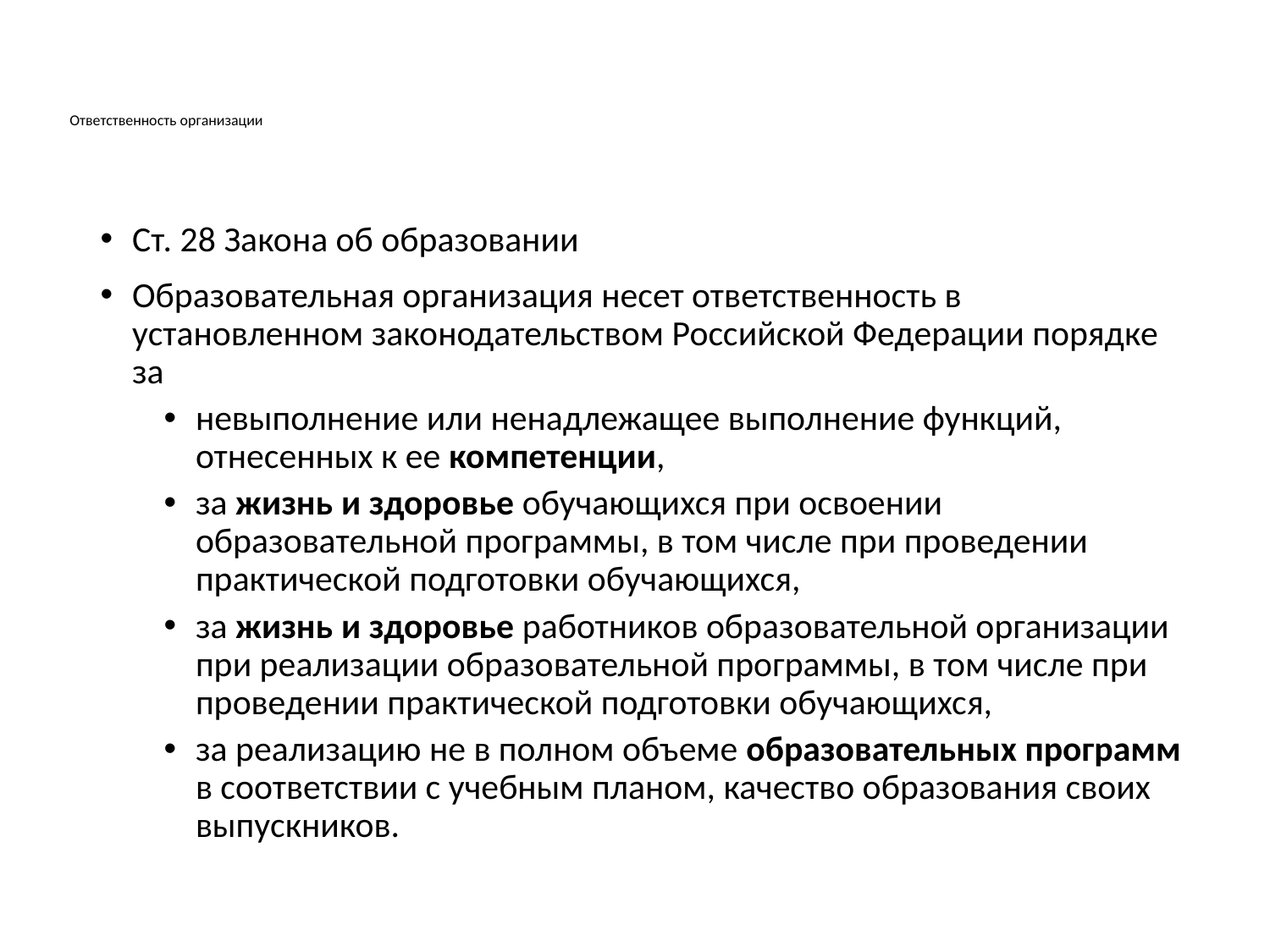

# Ответственность организации
Ст. 28 Закона об образовании
Образовательная организация несет ответственность в установленном законодательством Российской Федерации порядке за
невыполнение или ненадлежащее выполнение функций, отнесенных к ее компетенции,
за жизнь и здоровье обучающихся при освоении образовательной программы, в том числе при проведении практической подготовки обучающихся,
за жизнь и здоровье работников образовательной организации при реализации образовательной программы, в том числе при проведении практической подготовки обучающихся,
за реализацию не в полном объеме образовательных программ в соответствии с учебным планом, качество образования своих выпускников.